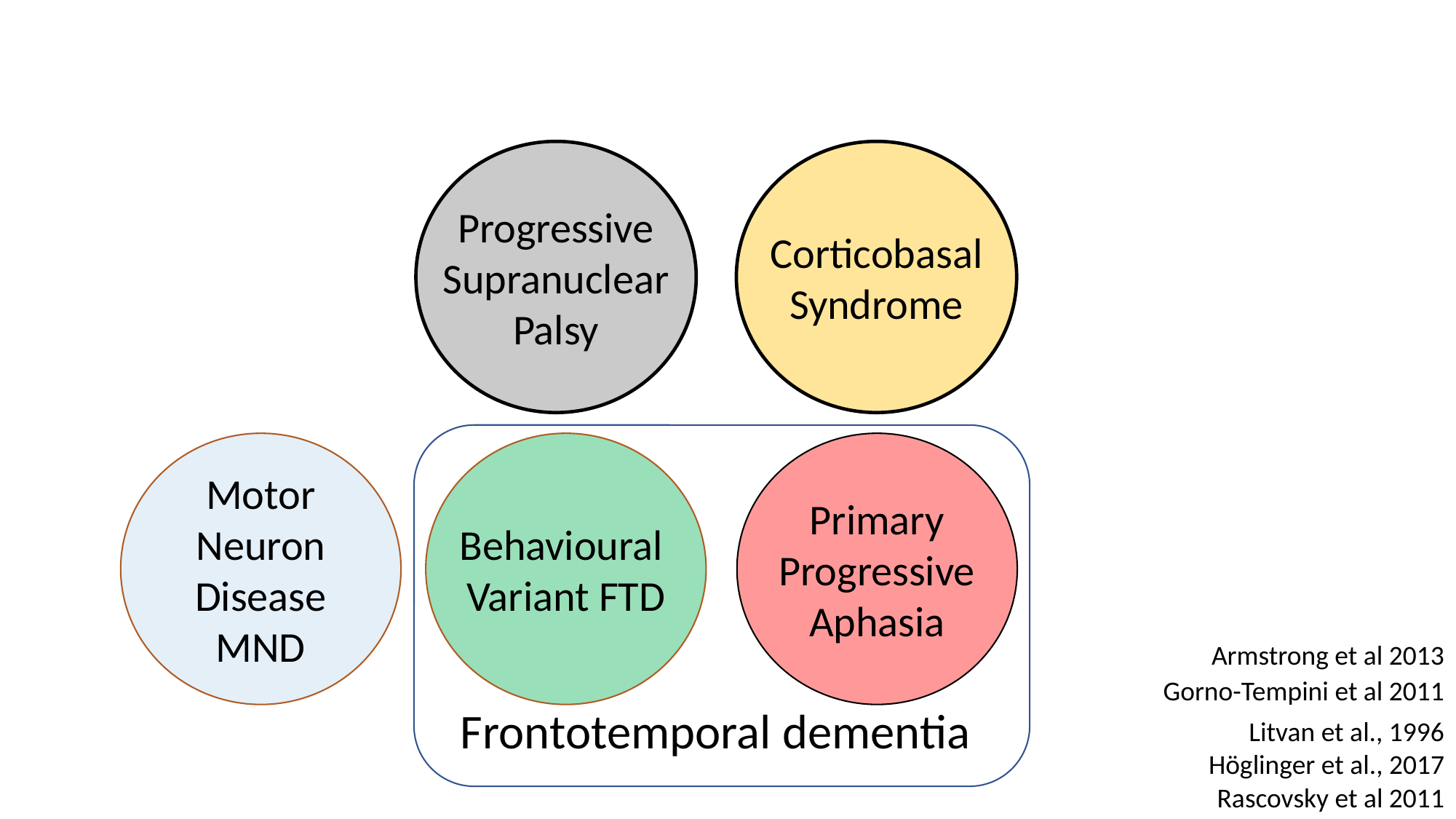

Frontotemporal dementia
Progressive
Supranuclear
Palsy
Corticobasal
Syndrome

Motor
Neuron
Disease
MND
Behavioural
Variant FTD
Primary
Progressive
Aphasia
Armstrong et al 2013
Gorno-Tempini et al 2011
Litvan et al., 1996
 Höglinger et al., 2017
Rascovsky et al 2011